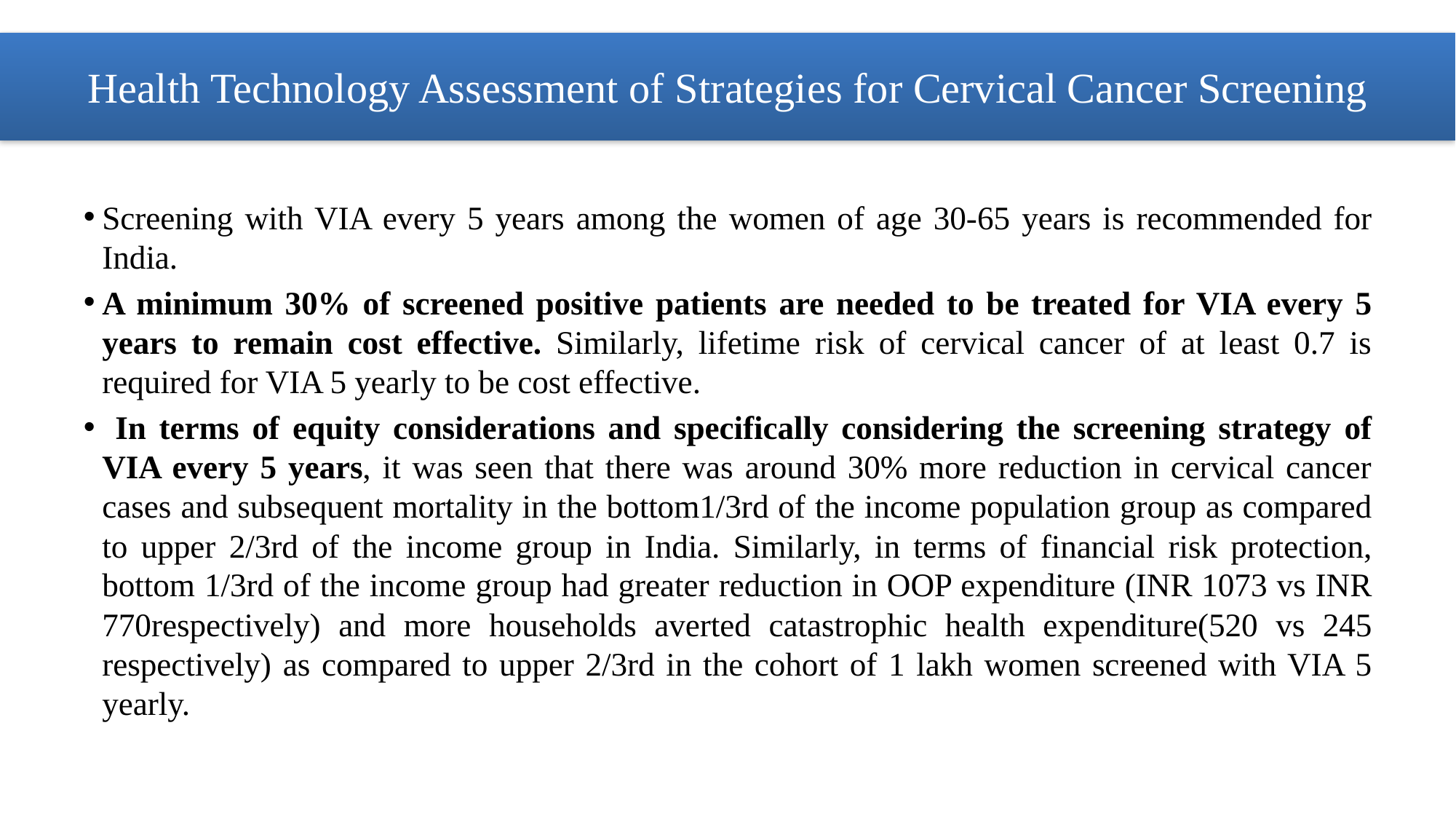

# Health Technology Assessment of Strategies for Cervical Cancer Screening
Screening with VIA every 5 years among the women of age 30-65 years is recommended for India.
A minimum 30% of screened positive patients are needed to be treated for VIA every 5 years to remain cost effective. Similarly, lifetime risk of cervical cancer of at least 0.7 is required for VIA 5 yearly to be cost effective.
 In terms of equity considerations and specifically considering the screening strategy of VIA every 5 years, it was seen that there was around 30% more reduction in cervical cancer cases and subsequent mortality in the bottom1/3rd of the income population group as compared to upper 2/3rd of the income group in India. Similarly, in terms of financial risk protection, bottom 1/3rd of the income group had greater reduction in OOP expenditure (INR 1073 vs INR 770respectively) and more households averted catastrophic health expenditure(520 vs 245 respectively) as compared to upper 2/3rd in the cohort of 1 lakh women screened with VIA 5 yearly.